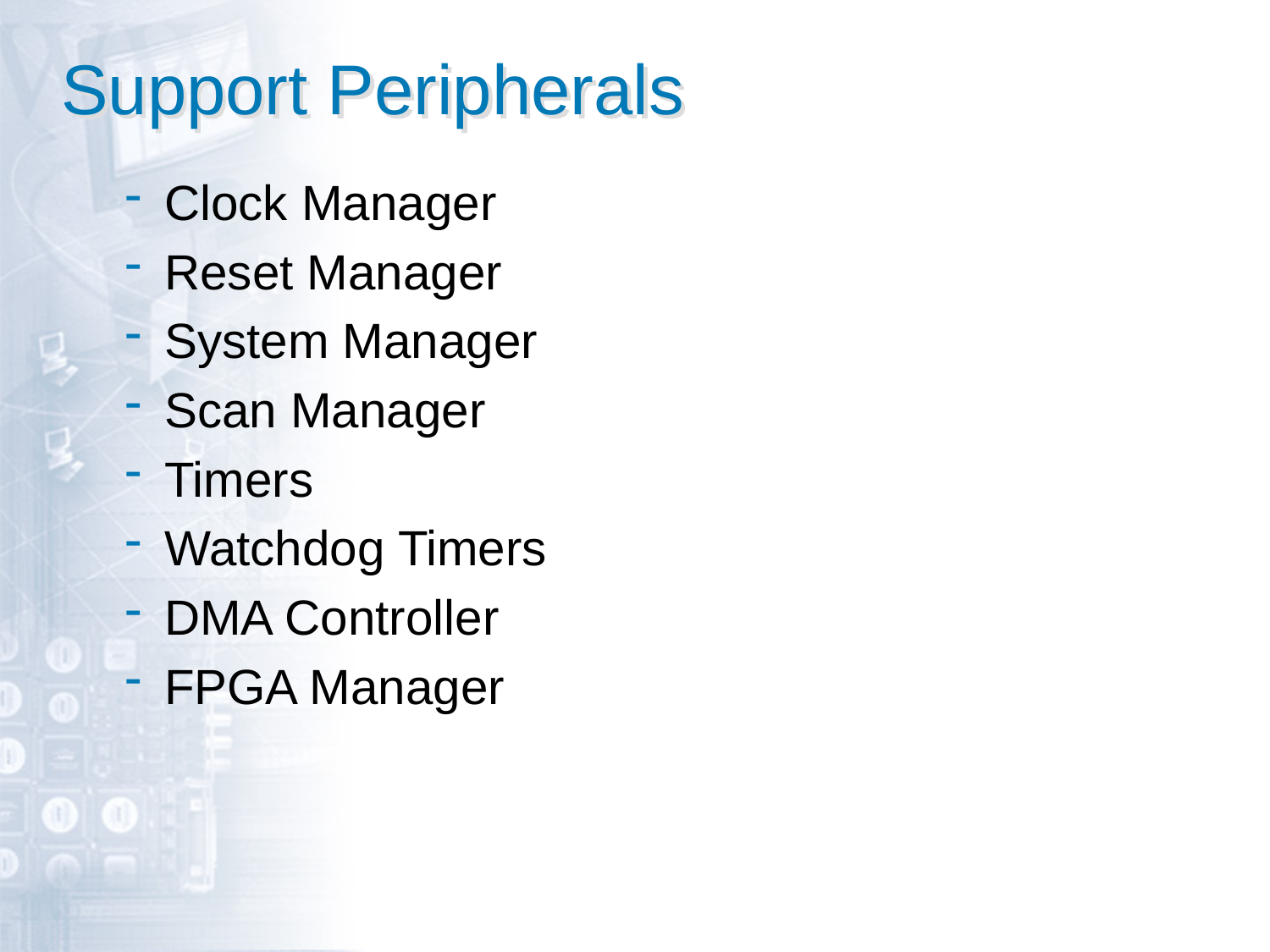

# Support Peripherals
Clock Manager
Reset Manager
System Manager
Scan Manager
Timers
Watchdog Timers
DMA Controller
FPGA Manager